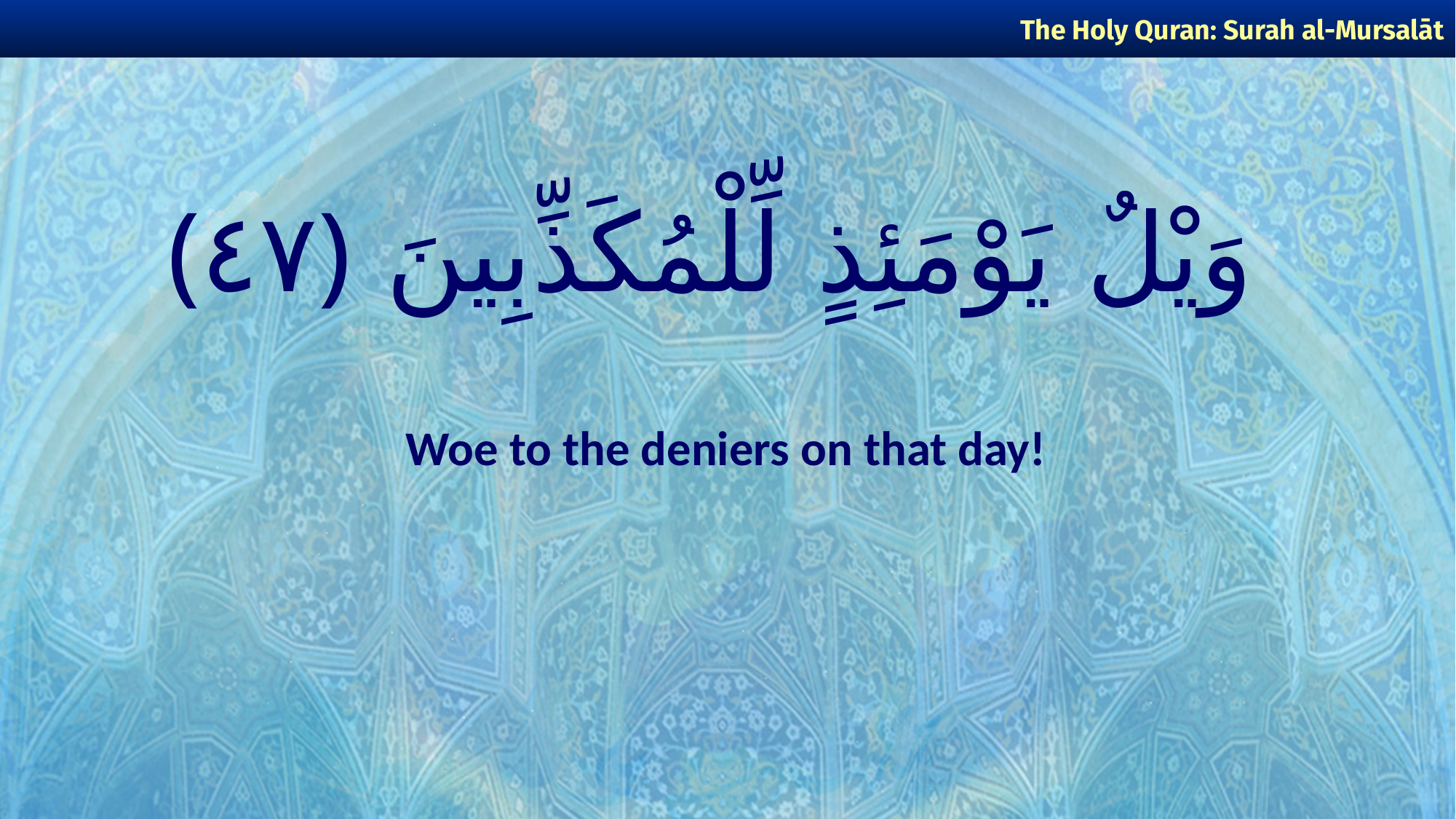

The Holy Quran: Surah al-Mursalāt
# وَيْلٌ يَوْمَئِذٍ لِّلْمُكَذِّبِينَ ﴿٤٧﴾
Woe to the deniers on that day!